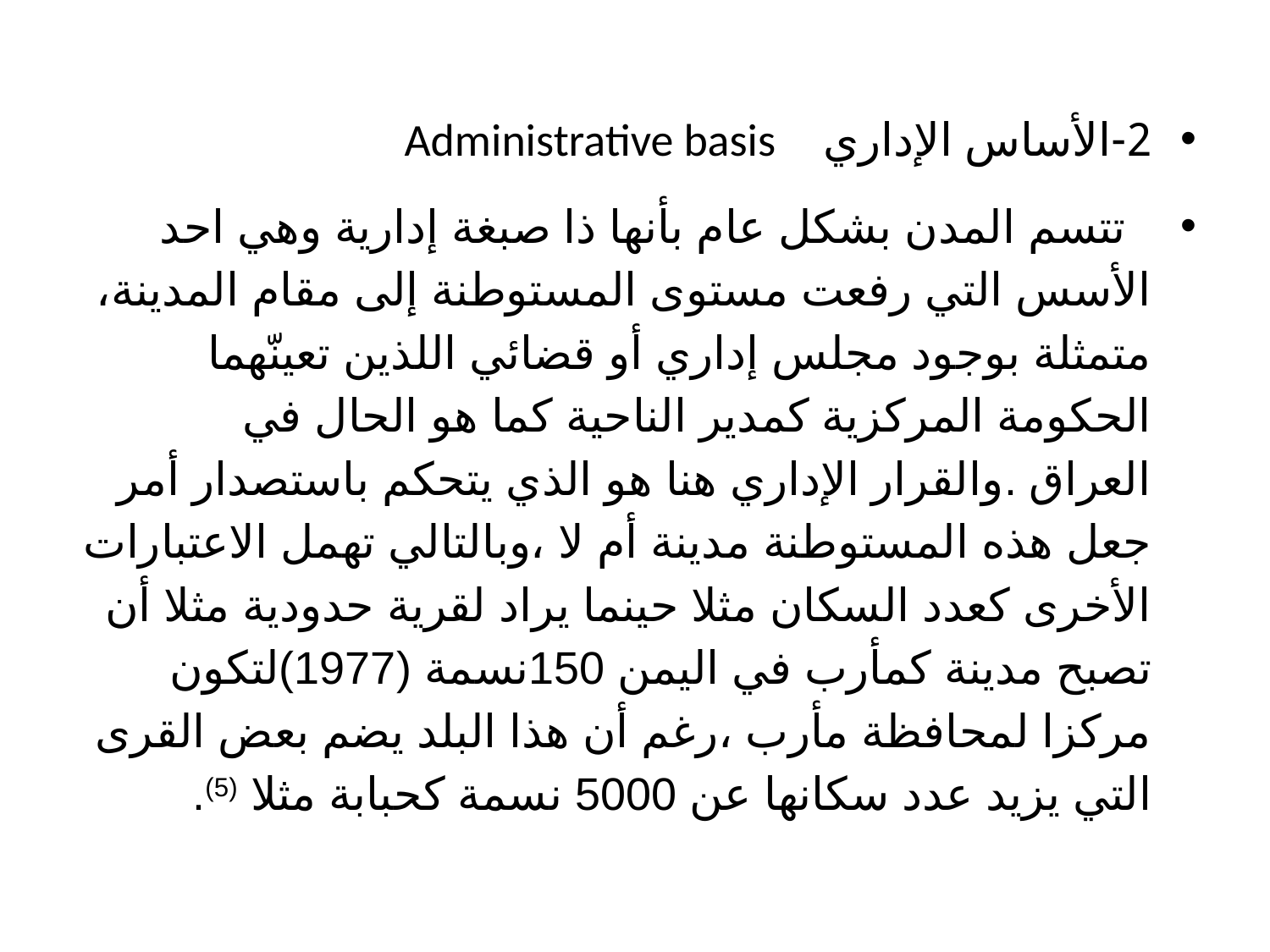

2-الأساس الإداري    Administrative basis
  تتسم المدن بشكل عام بأنها ذا صبغة إدارية وهي احد الأسس التي رفعت مستوى المستوطنة إلى مقام المدينة، متمثلة بوجود مجلس إداري أو قضائي اللذين تعينّهما الحكومة المركزية كمدير الناحية كما هو الحال في العراق .والقرار الإداري هنا هو الذي يتحكم باستصدار أمر جعل هذه المستوطنة مدينة أم لا ،وبالتالي تهمل الاعتبارات الأخرى كعدد السكان مثلا حينما يراد لقرية حدودية مثلا أن تصبح مدينة كمأرب في اليمن 150نسمة (1977)لتكون مركزا لمحافظة مأرب ،رغم أن هذا البلد يضم بعض القرى التي يزيد عدد سكانها عن 5000 نسمة كحبابة مثلا (5).